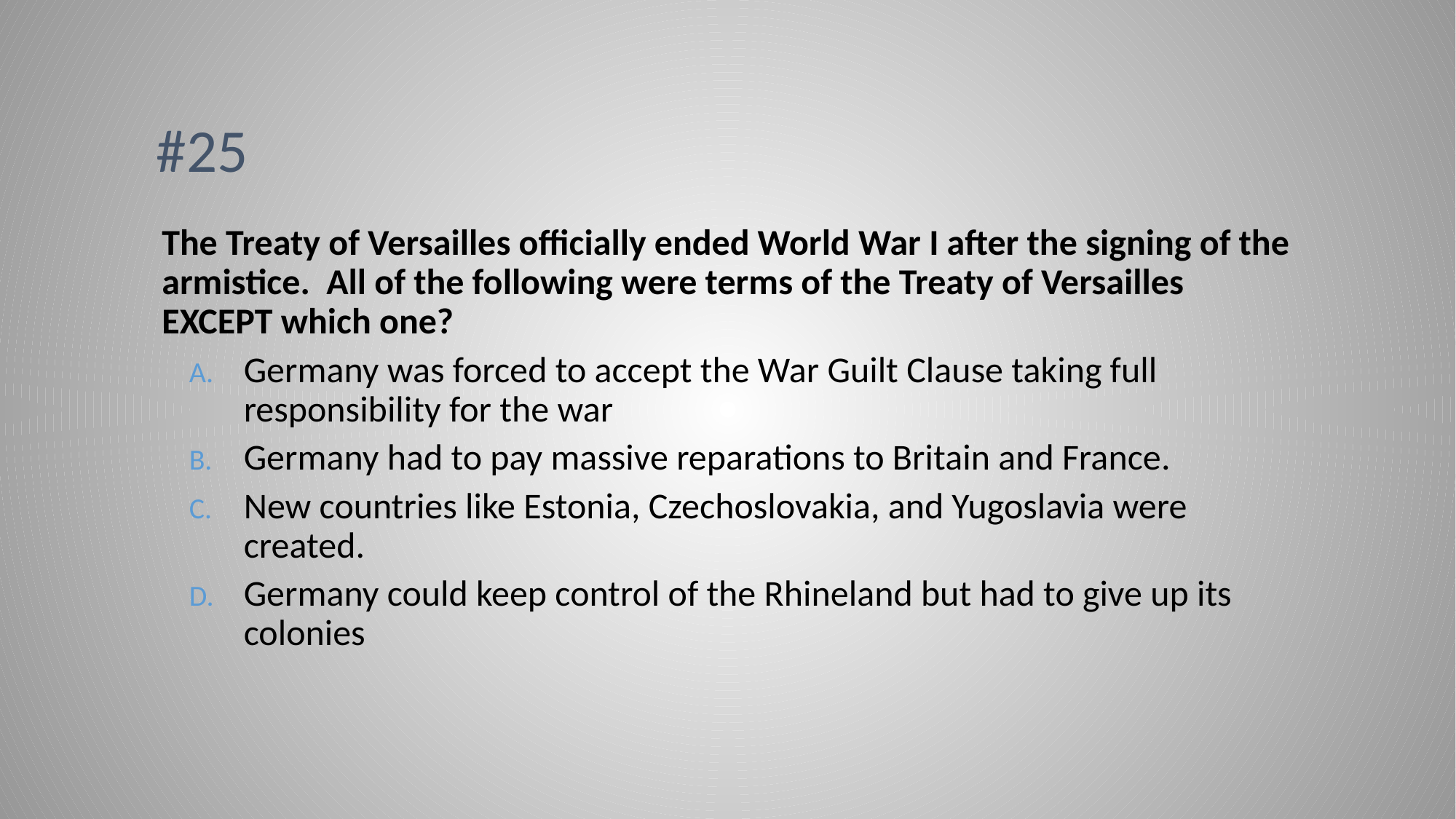

# #25
The Treaty of Versailles officially ended World War I after the signing of the armistice.  All of the following were terms of the Treaty of Versailles EXCEPT which one?
Germany was forced to accept the War Guilt Clause taking full responsibility for the war
Germany had to pay massive reparations to Britain and France.
New countries like Estonia, Czechoslovakia, and Yugoslavia were created.
Germany could keep control of the Rhineland but had to give up its colonies